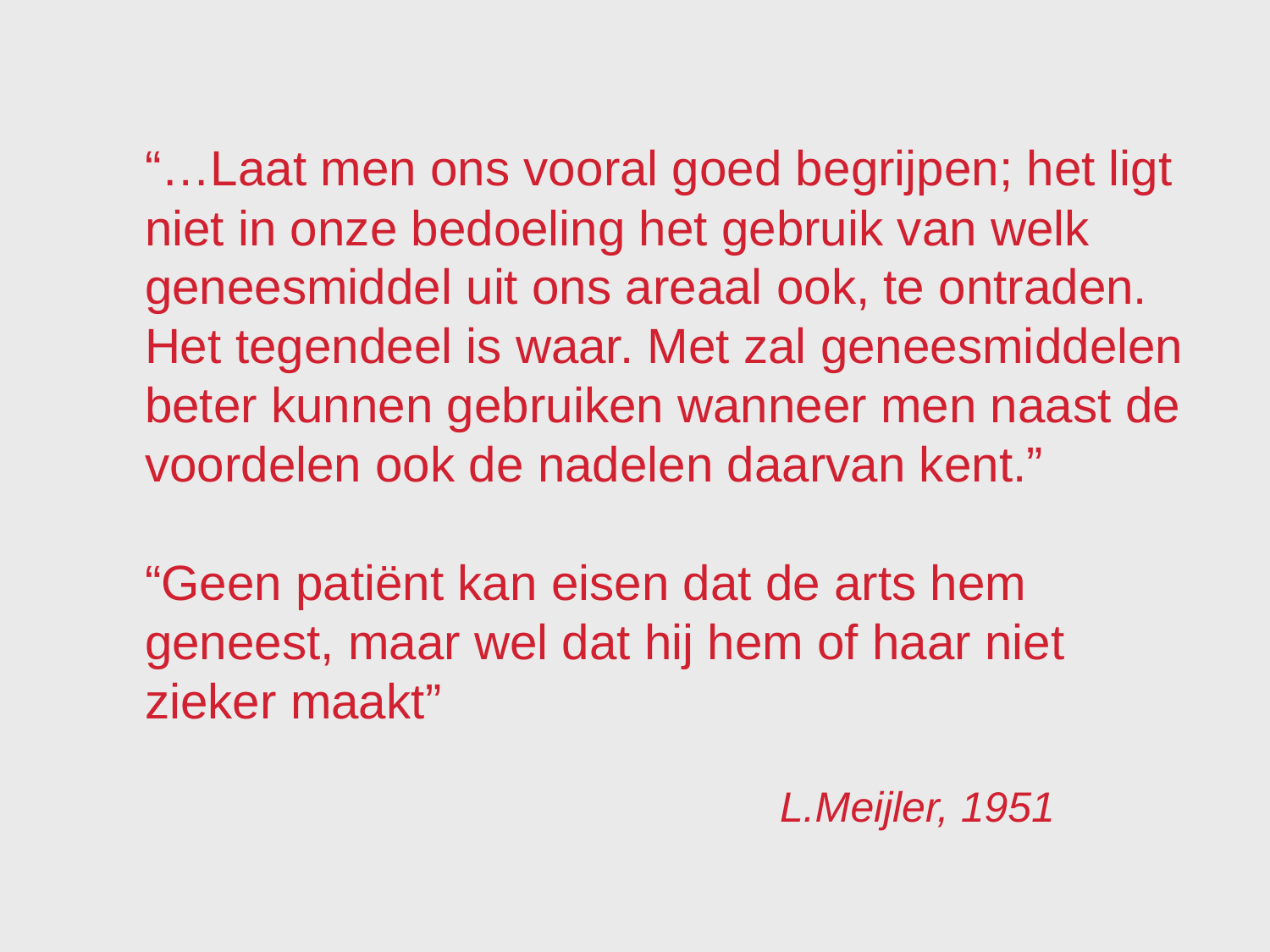

# “…Laat men ons vooral goed begrijpen; het ligt niet in onze bedoeling het gebruik van welk geneesmiddel uit ons areaal ook, te ontraden. Het tegendeel is waar. Met zal geneesmiddelen beter kunnen gebruiken wanneer men naast de voordelen ook de nadelen daarvan kent.” “Geen patiënt kan eisen dat de arts hem geneest, maar wel dat hij hem of haar niet zieker maakt” L.Meijler, 1951